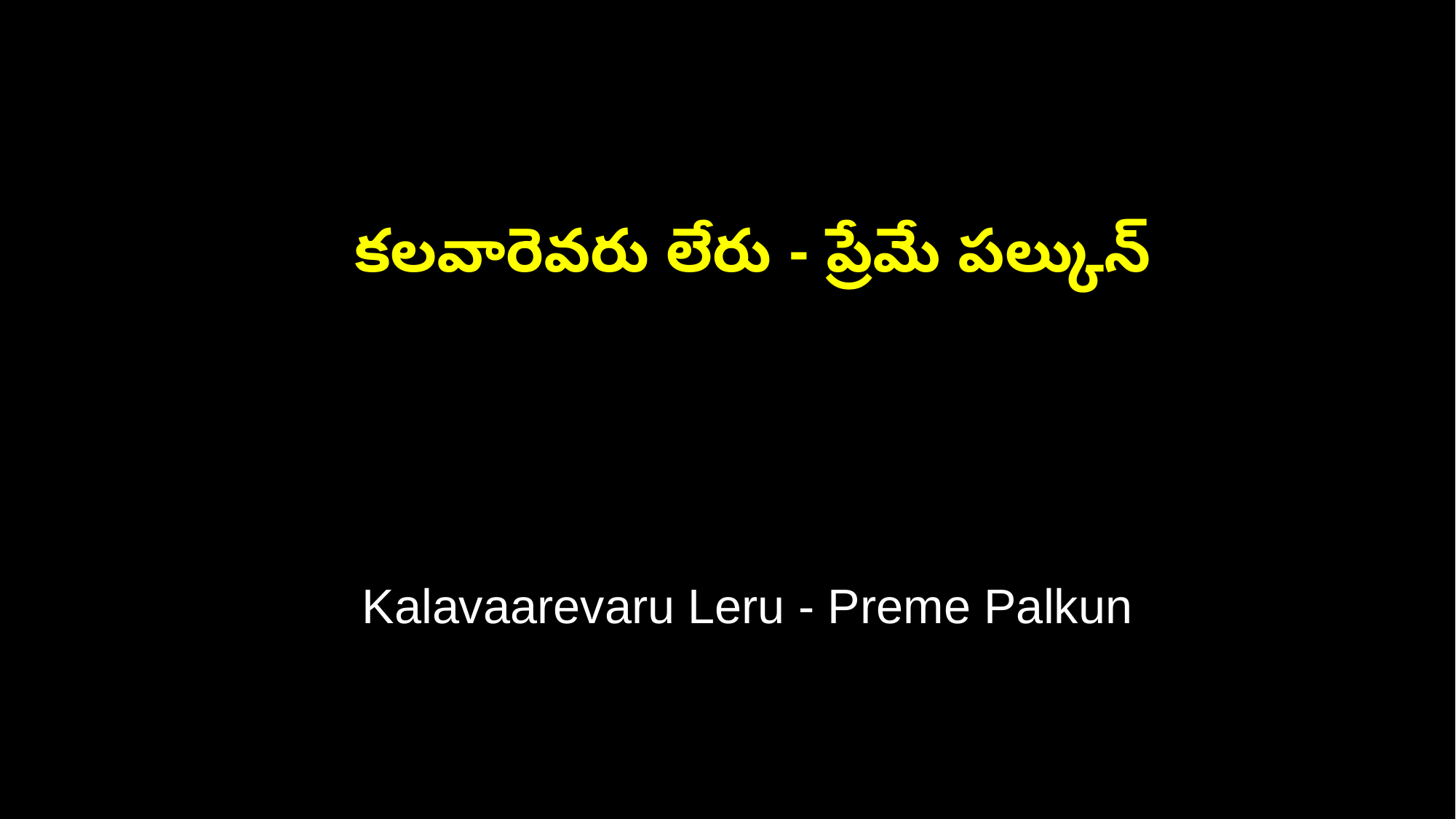

కలవారెవరు లేరు - ప్రేమే పల్కున్
   Kalavaarevaru Leru - Preme Palkun